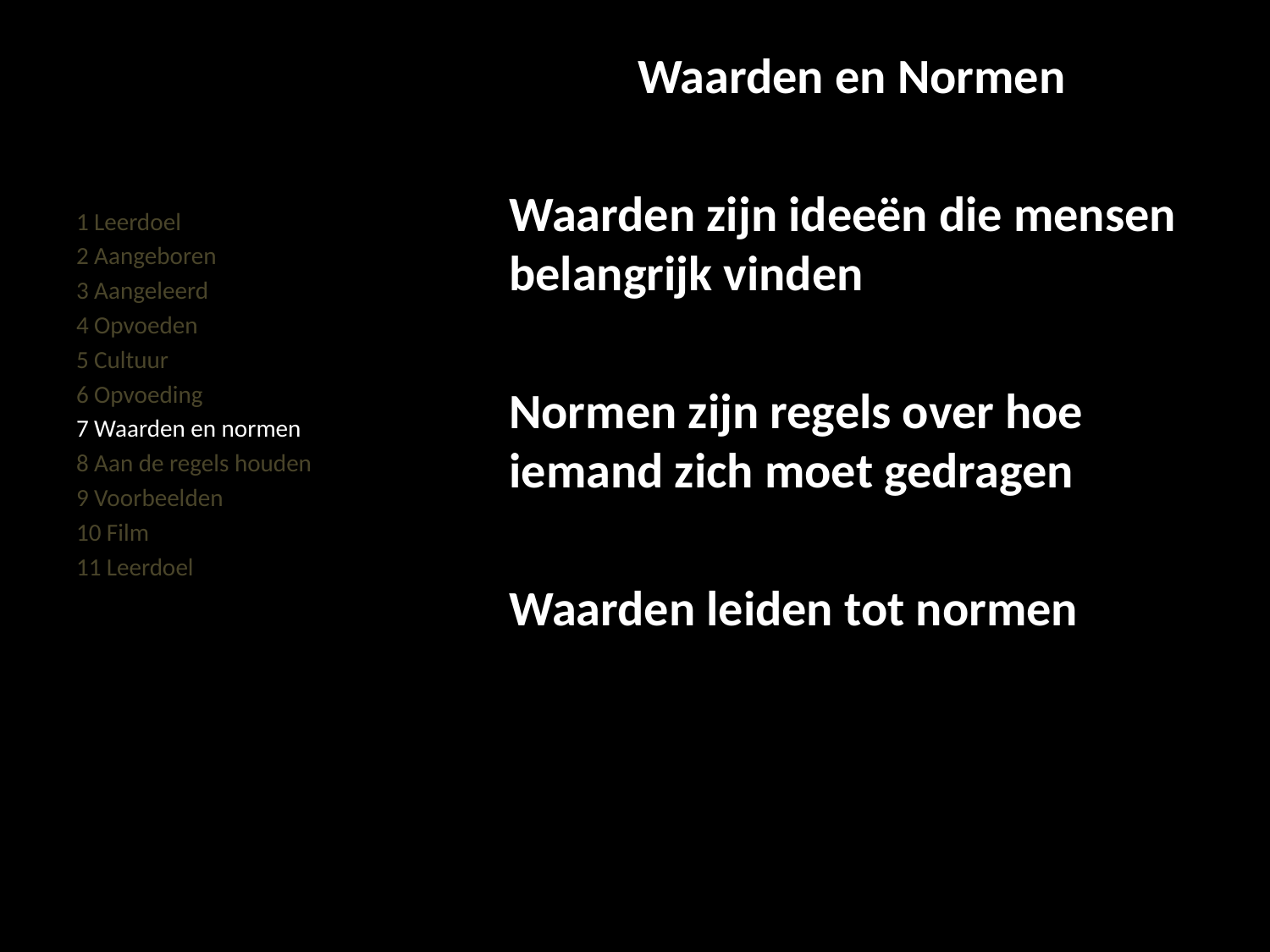

#
Waarden en Normen

Waarden zijn ideeën die mensen belangrijk vinden

Normen zijn regels over hoe iemand zich moet gedragen

Waarden leiden tot normen

1 Leerdoel
2 Aangeboren
3 Aangeleerd
4 Opvoeden
5 Cultuur
6 Opvoeding
7 Waarden en normen
8 Aan de regels houden
9 Voorbeelden
10 Film
11 Leerdoel